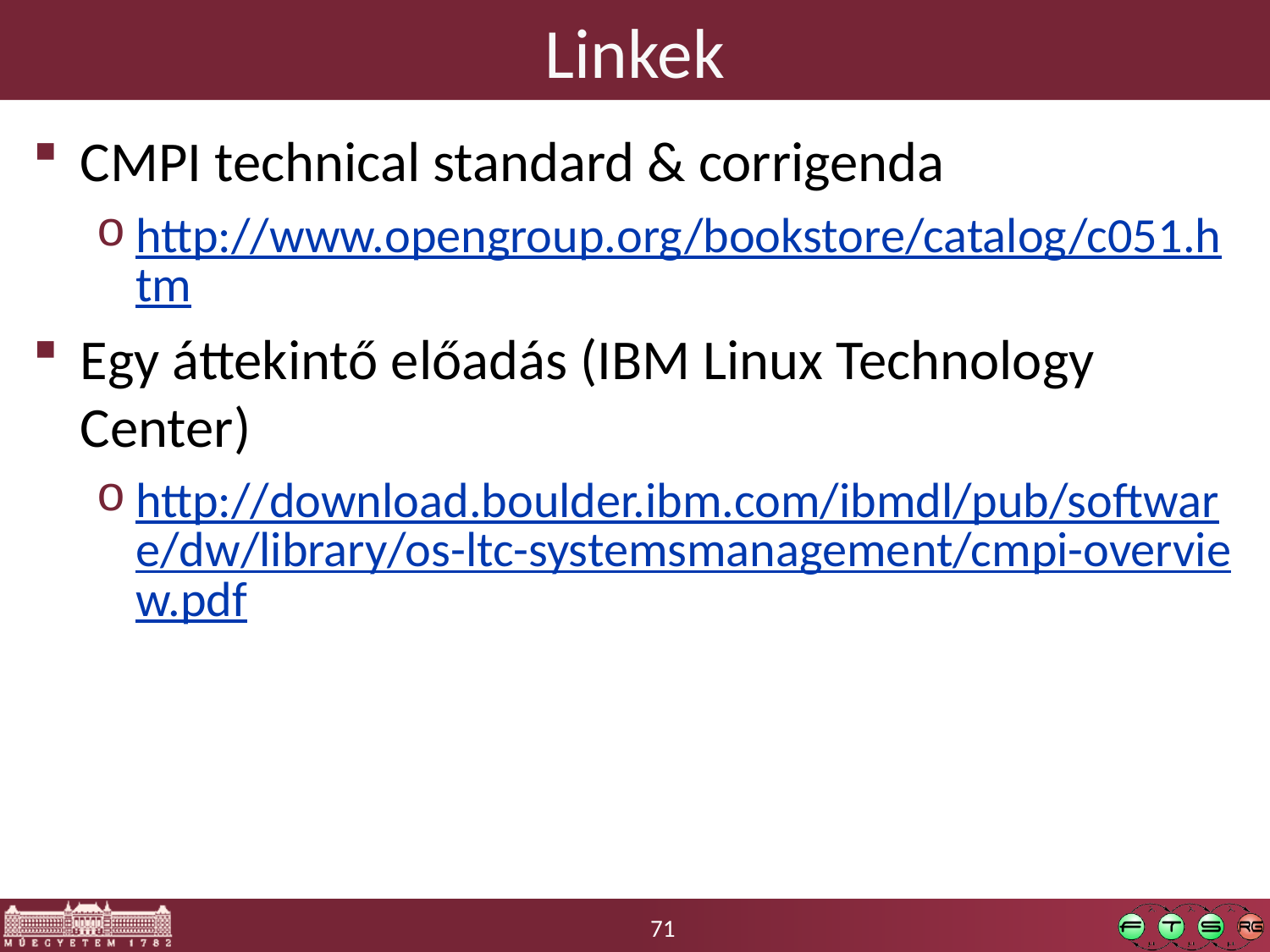

# Linkek
CMPI technical standard & corrigenda
http://www.opengroup.org/bookstore/catalog/c051.htm
Egy áttekintő előadás (IBM Linux Technology Center)
http://download.boulder.ibm.com/ibmdl/pub/software/dw/library/os-ltc-systemsmanagement/cmpi-overview.pdf